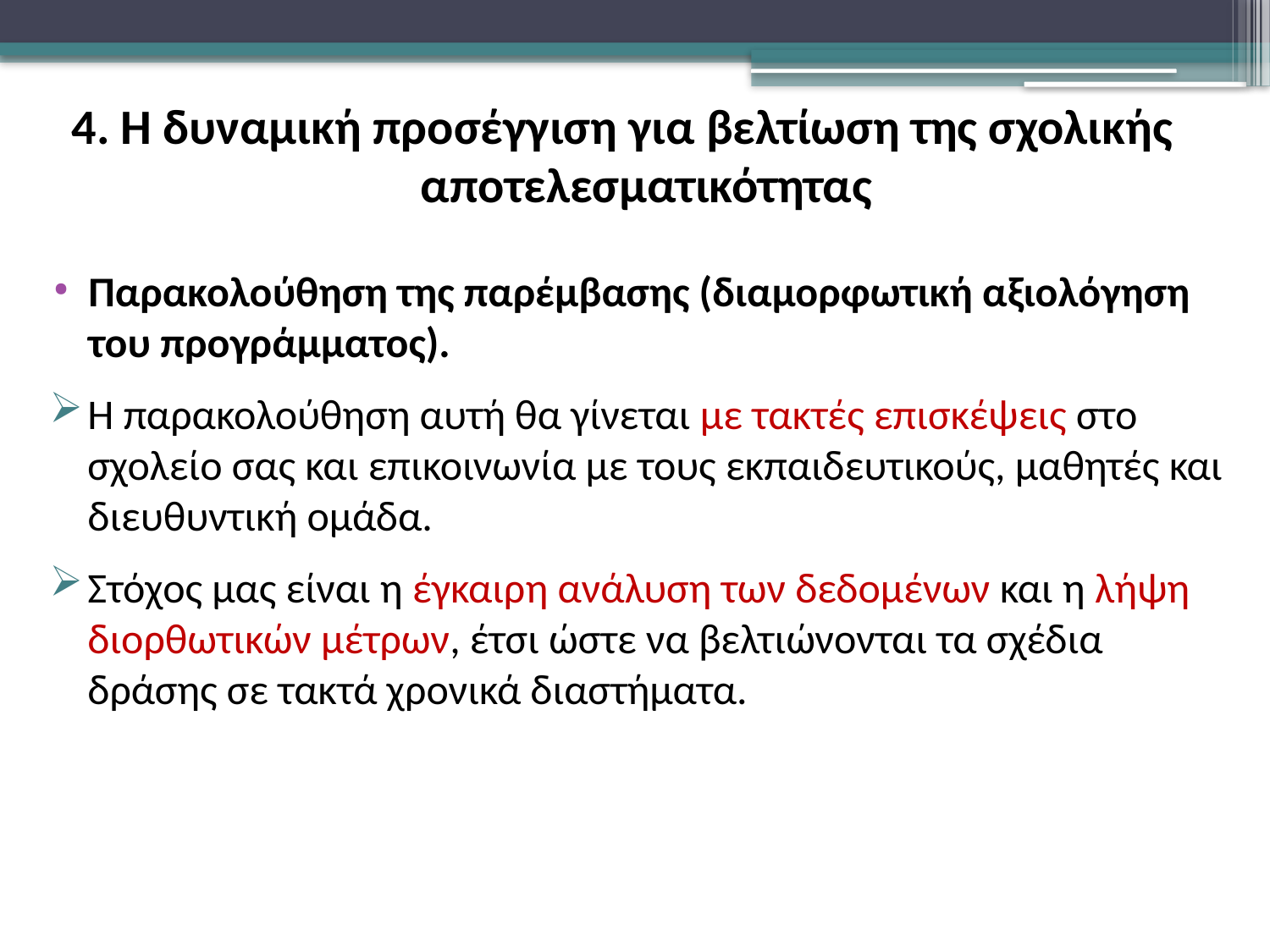

# 4. Η δυναμική προσέγγιση για βελτίωση της σχολικής αποτελεσματικότητας
Παρακολούθηση της παρέμβασης (διαμορφωτική αξιολόγηση του προγράμματος).
Η παρακολούθηση αυτή θα γίνεται με τακτές επισκέψεις στο σχολείο σας και επικοινωνία με τους εκπαιδευτικούς, μαθητές και διευθυντική ομάδα.
Στόχος μας είναι η έγκαιρη ανάλυση των δεδομένων και η λήψη διορθωτικών μέτρων, έτσι ώστε να βελτιώνονται τα σχέδια δράσης σε τακτά χρονικά διαστήματα.